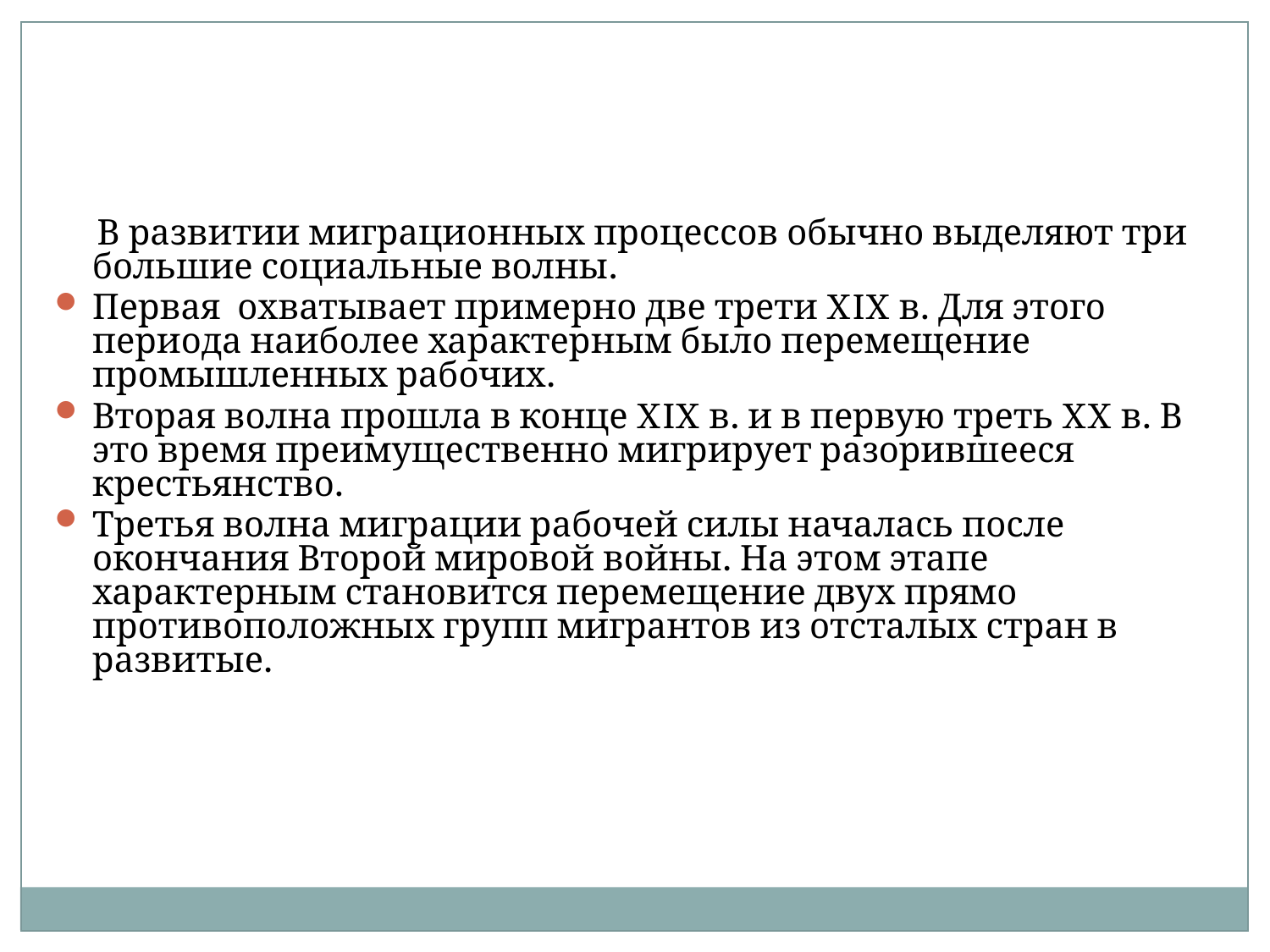

В развитии миграционных процессов обычно выделяют три большие социальные волны.
Первая  охватывает примерно две трети XIX в. Для этого периода наиболее характерным было перемещение промышленных рабочих.
Вторая волна прошла в конце XIX в. и в первую треть XX в. В это время преимущественно мигрирует разорившееся крестьянство.
Третья волна миграции рабочей силы началась после окончания Второй мировой войны. На этом этапе характерным становится перемещение двух прямо противоположных групп мигрантов из отсталых стран в развитые.